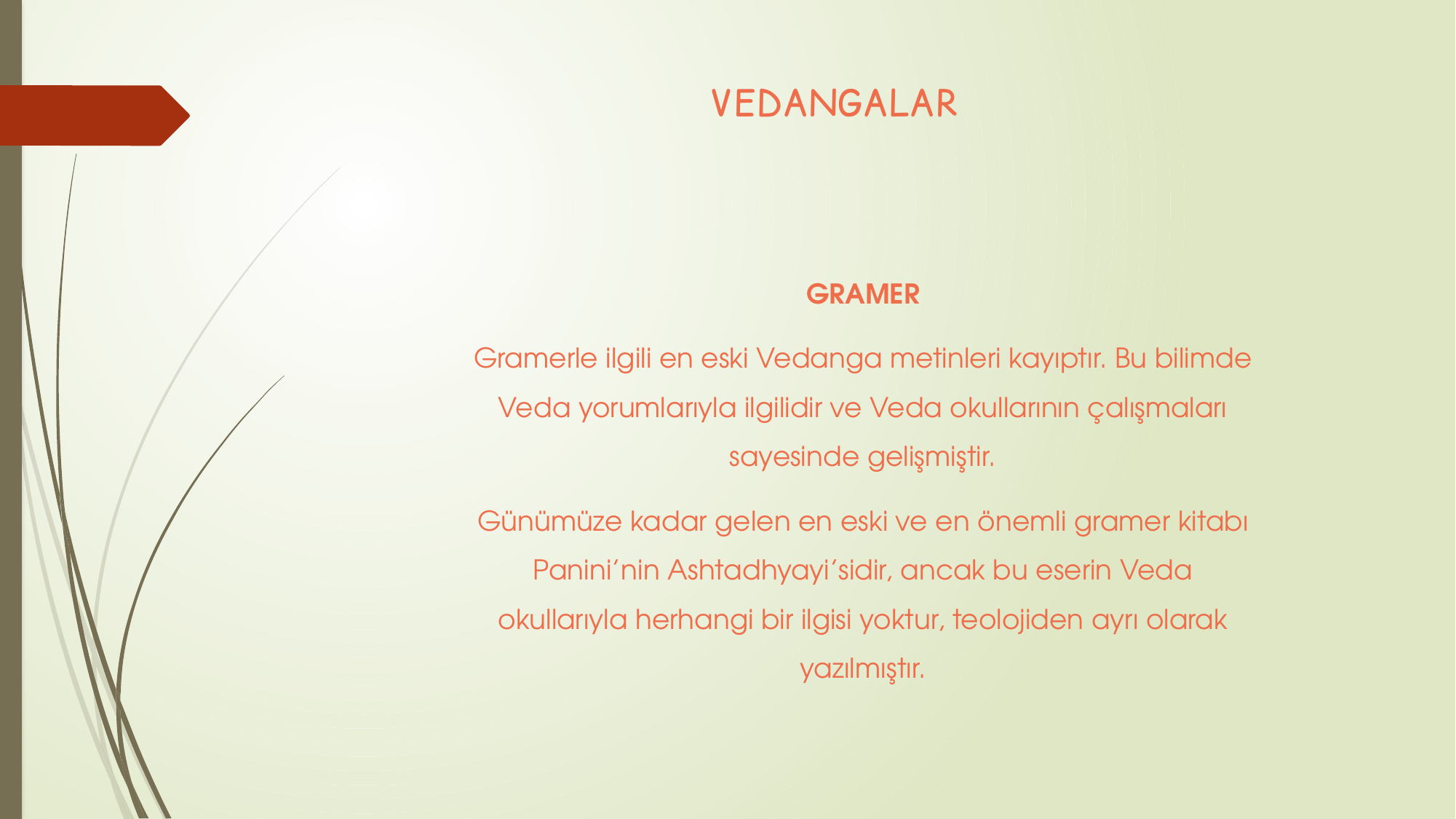

# VEDANGALAR
GRAMER
Gramerle ilgili en eski Vedanga metinleri kayıptır. Bu bilimde Veda yorumlarıyla ilgilidir ve Veda okullarının çalışmaları sayesinde gelişmiştir.
Günümüze kadar gelen en eski ve en önemli gramer kitabı Panini’nin Ashtadhyayi’sidir, ancak bu eserin Veda okullarıyla herhangi bir ilgisi yoktur, teolojiden ayrı olarak yazılmıştır.